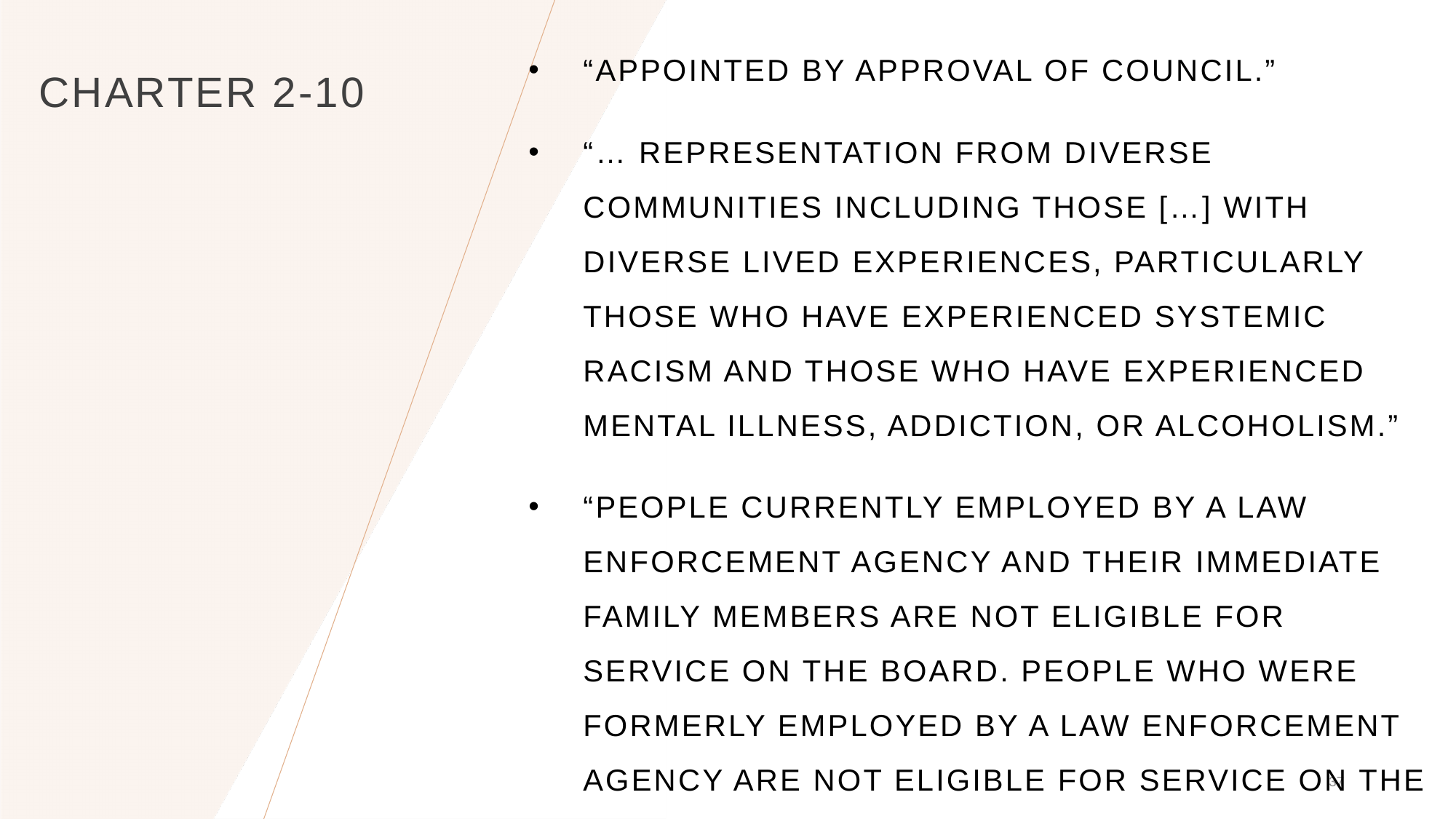

“appointed by approval of Council.”
“… representation from diverse communities including those […] with diverse lived experiences, particularly those who have experienced systemic racism and those who have experienced mental illness, addiction, or alcoholism.”
“People currently employed by a law enforcement agency and their immediate family members are not eligible for service on the Board. People who were formerly employed by a law enforcement agency are not eligible for service on the Board.”
# Charter 2-10
37